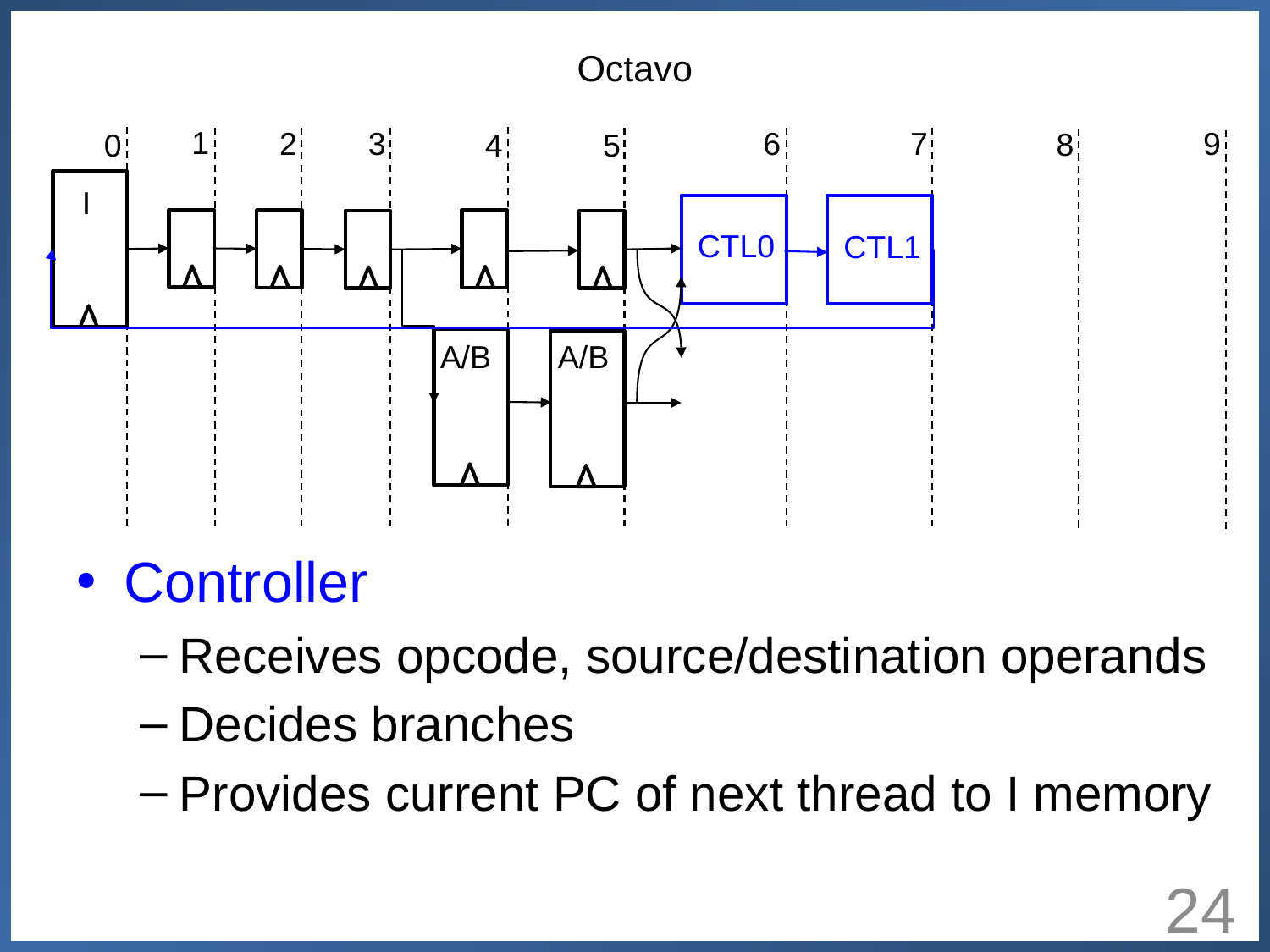

# Octavo
1
2
3
6
7
9
8
5
0
4

I

CTL0
CTL1

A/B
A/B

Controller
Receives opcode, source/destination operands
Decides branches
Provides current PC of next thread to I memory

24